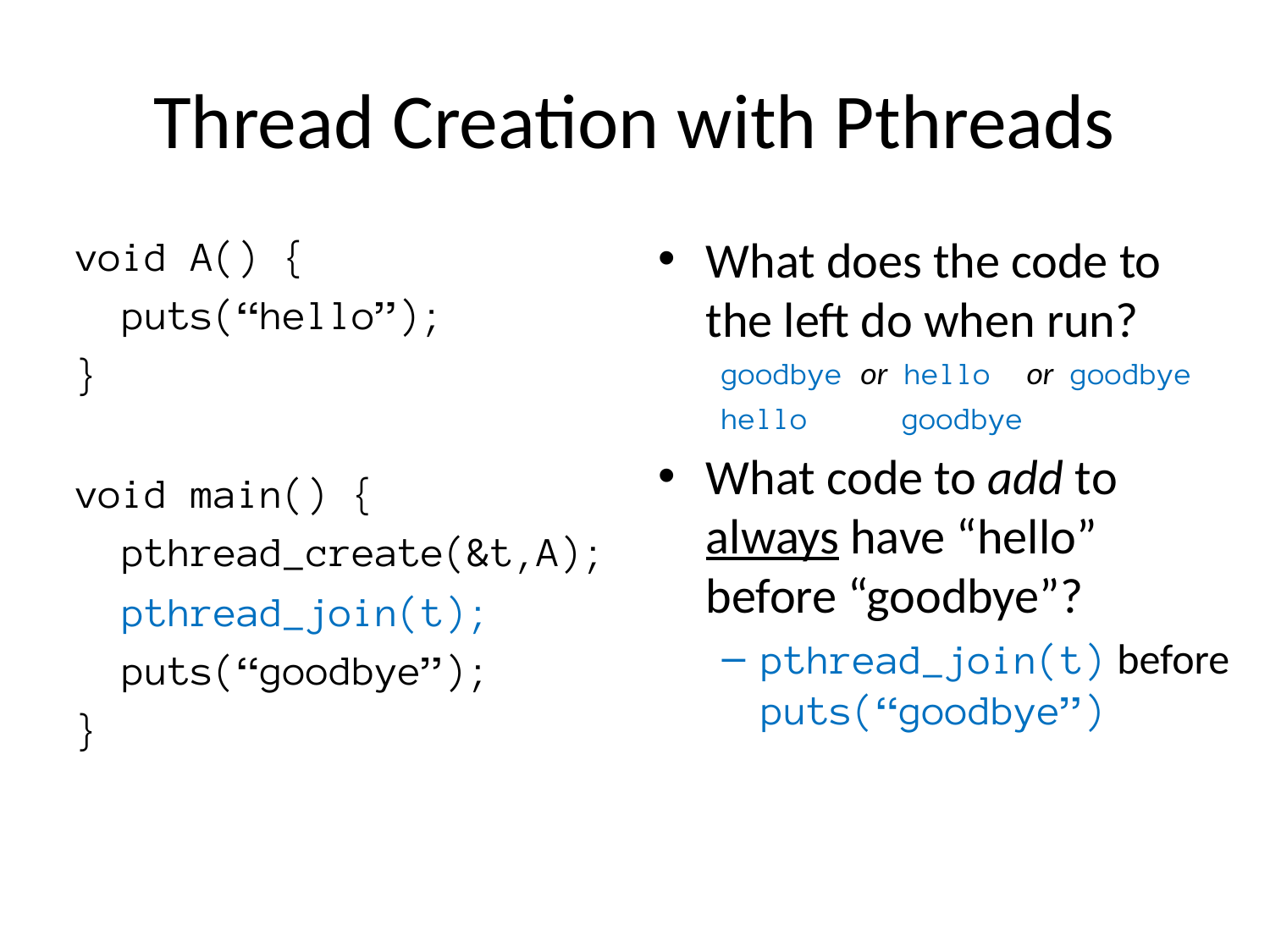

# Thread Creation with Pthreads
void A() {
  puts(“hello”);
}

void main() {
  pthread_create(&t,A);
  pthread_join(t);
  puts(“goodbye”);
}

What does the code to the left do when run?
goodbye or hello  or goodbye
hello      goodbye
What code to add to always have “hello” before “goodbye”?
pthread_join(t) before puts(“goodbye”)